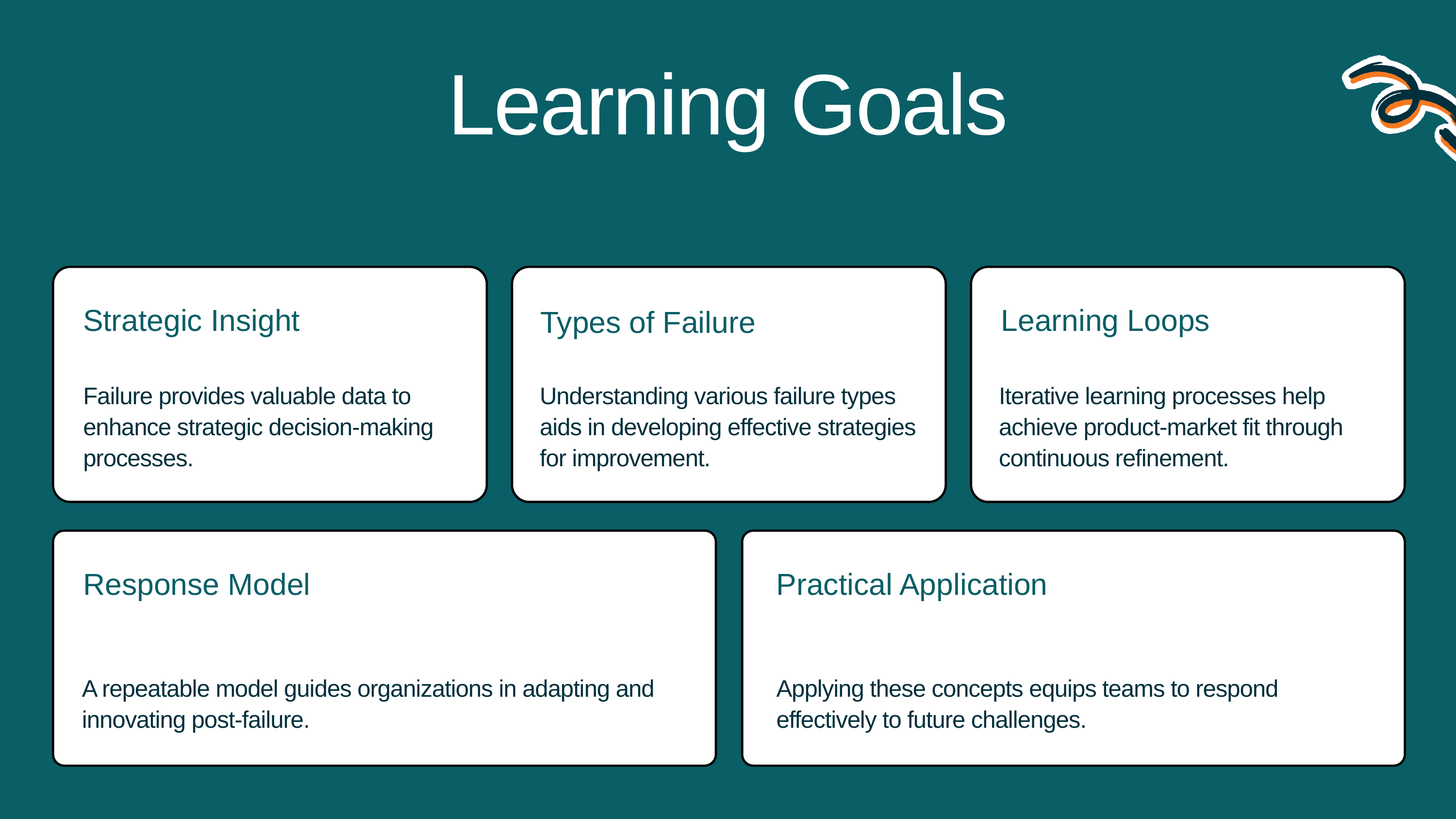

Learning Goals

Strategic Insight
Learning Loops
Types of Failure
Failure provides valuable data to enhance strategic decision-making processes.
Understanding various failure types aids in developing effective strategies for improvement.
Iterative learning processes help achieve product-market fit through continuous refinement.

Response Model
Practical Application
A repeatable model guides organizations in adapting and innovating post-failure.
Applying these concepts equips teams to respond effectively to future challenges.